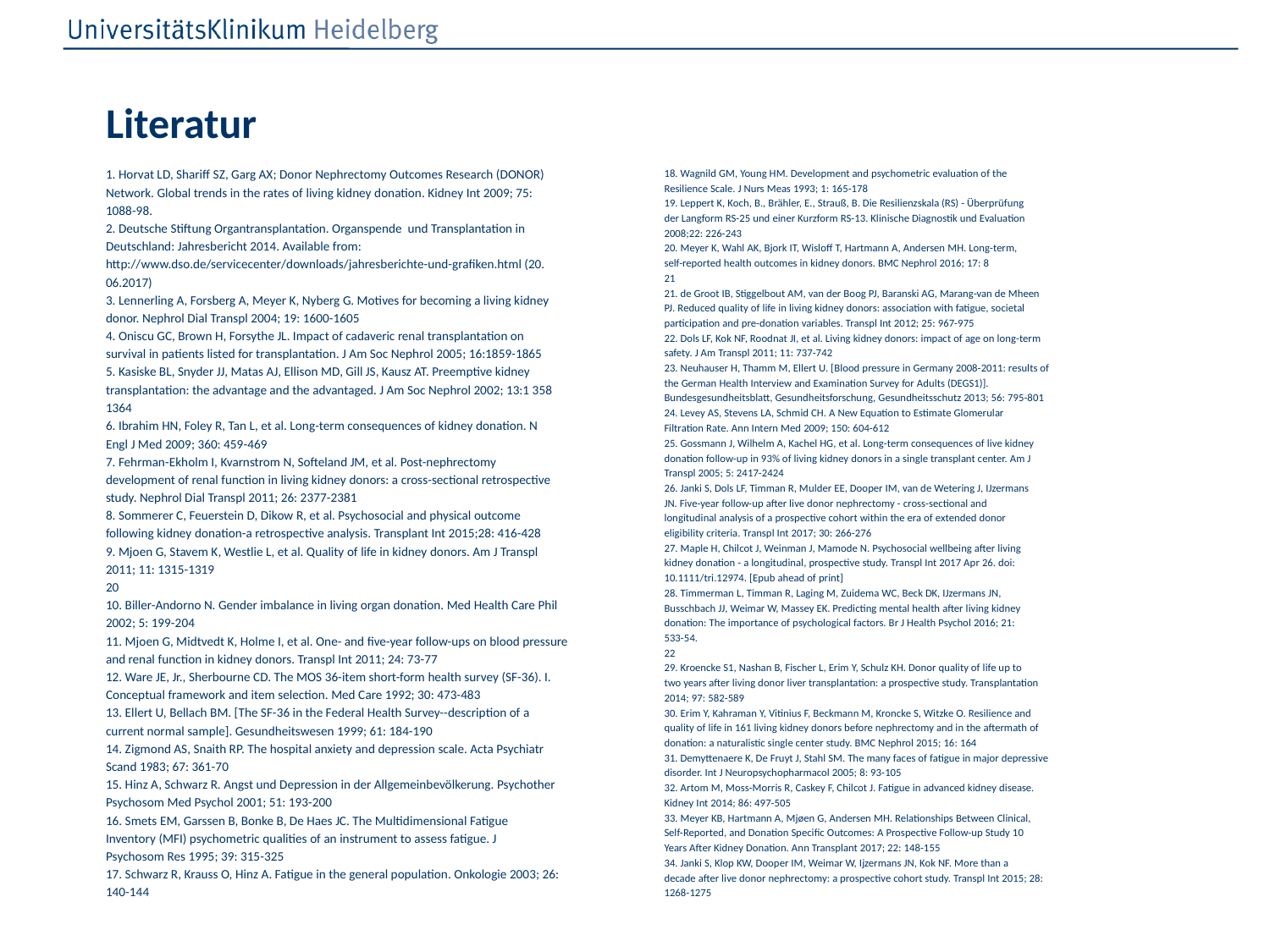

# Literatur
18. Wagnild GM, Young HM. Development and psychometric evaluation of the
Resilience Scale. J Nurs Meas 1993; 1: 165-178
19. Leppert K, Koch, B., Brähler, E., Strauß, B. Die Resilienzskala (RS) - Überprüfung
der Langform RS-25 und einer Kurzform RS-13. Klinische Diagnostik und Evaluation
2008;22: 226-243
20. Meyer K, Wahl AK, Bjork IT, Wisloff T, Hartmann A, Andersen MH. Long-term,
self-reported health outcomes in kidney donors. BMC Nephrol 2016; 17: 8
21
21. de Groot IB, Stiggelbout AM, van der Boog PJ, Baranski AG, Marang-van de Mheen
PJ. Reduced quality of life in living kidney donors: association with fatigue, societal
participation and pre-donation variables. Transpl Int 2012; 25: 967-975
22. Dols LF, Kok NF, Roodnat JI, et al. Living kidney donors: impact of age on long-term
safety. J Am Transpl 2011; 11: 737-742
23. Neuhauser H, Thamm M, Ellert U. [Blood pressure in Germany 2008-2011: results of
the German Health Interview and Examination Survey for Adults (DEGS1)].
Bundesgesundheitsblatt, Gesundheitsforschung, Gesundheitsschutz 2013; 56: 795-801
24. Levey AS, Stevens LA, Schmid CH. A New Equation to Estimate Glomerular
Filtration Rate. Ann Intern Med 2009; 150: 604-612
25. Gossmann J, Wilhelm A, Kachel HG, et al. Long-term consequences of live kidney
donation follow-up in 93% of living kidney donors in a single transplant center. Am J
Transpl 2005; 5: 2417-2424
26. Janki S, Dols LF, Timman R, Mulder EE, Dooper IM, van de Wetering J, IJzermans
JN. Five-year follow-up after live donor nephrectomy - cross-sectional and
longitudinal analysis of a prospective cohort within the era of extended donor
eligibility criteria. Transpl Int 2017; 30: 266-276
27. Maple H, Chilcot J, Weinman J, Mamode N. Psychosocial wellbeing after living
kidney donation - a longitudinal, prospective study. Transpl Int 2017 Apr 26. doi:
10.1111/tri.12974. [Epub ahead of print]
28. Timmerman L, Timman R, Laging M, Zuidema WC, Beck DK, IJzermans JN,
Busschbach JJ, Weimar W, Massey EK. Predicting mental health after living kidney
donation: The importance of psychological factors. Br J Health Psychol 2016; 21:
533-54.
22
29. Kroencke S1, Nashan B, Fischer L, Erim Y, Schulz KH. Donor quality of life up to
two years after living donor liver transplantation: a prospective study. Transplantation
2014; 97: 582-589
30. Erim Y, Kahraman Y, Vitinius F, Beckmann M, Kroncke S, Witzke O. Resilience and
quality of life in 161 living kidney donors before nephrectomy and in the aftermath of
donation: a naturalistic single center study. BMC Nephrol 2015; 16: 164
31. Demyttenaere K, De Fruyt J, Stahl SM. The many faces of fatigue in major depressive
disorder. Int J Neuropsychopharmacol 2005; 8: 93-105
32. Artom M, Moss-Morris R, Caskey F, Chilcot J. Fatigue in advanced kidney disease.
Kidney Int 2014; 86: 497-505
33. Meyer KB, Hartmann A, Mjøen G, Andersen MH. Relationships Between Clinical,
Self-Reported, and Donation Specific Outcomes: A Prospective Follow-up Study 10
Years After Kidney Donation. Ann Transplant 2017; 22: 148-155
34. Janki S, Klop KW, Dooper IM, Weimar W, Ijzermans JN, Kok NF. More than a
decade after live donor nephrectomy: a prospective cohort study. Transpl Int 2015; 28:
1268-1275
1. Horvat LD, Shariff SZ, Garg AX; Donor Nephrectomy Outcomes Research (DONOR)
Network. Global trends in the rates of living kidney donation. Kidney Int 2009; 75:
1088-98.
2. Deutsche Stiftung Organtransplantation. Organspende  und Transplantation in
Deutschland: Jahresbericht 2014. Available from:
http://www.dso.de/servicecenter/downloads/jahresberichte-und-grafiken.html (20.
06.2017)
3. Lennerling A, Forsberg A, Meyer K, Nyberg G. Motives for becoming a living kidney
donor. Nephrol Dial Transpl 2004; 19: 1600-1605
4. Oniscu GC, Brown H, Forsythe JL. Impact of cadaveric renal transplantation on
survival in patients listed for transplantation. J Am Soc Nephrol 2005; 16:1859-1865
5. Kasiske BL, Snyder JJ, Matas AJ, Ellison MD, Gill JS, Kausz AT. Preemptive kidney
transplantation: the advantage and the advantaged. J Am Soc Nephrol 2002; 13:1 358
1364
6. Ibrahim HN, Foley R, Tan L, et al. Long-term consequences of kidney donation. N
Engl J Med 2009; 360: 459-469
7. Fehrman-Ekholm I, Kvarnstrom N, Softeland JM, et al. Post-nephrectomy
development of renal function in living kidney donors: a cross-sectional retrospective
study. Nephrol Dial Transpl 2011; 26: 2377-2381
8. Sommerer C, Feuerstein D, Dikow R, et al. Psychosocial and physical outcome
following kidney donation-a retrospective analysis. Transplant Int 2015;28: 416-428
9. Mjoen G, Stavem K, Westlie L, et al. Quality of life in kidney donors. Am J Transpl
2011; 11: 1315-1319
20
10. Biller-Andorno N. Gender imbalance in living organ donation. Med Health Care Phil
2002; 5: 199-204
11. Mjoen G, Midtvedt K, Holme I, et al. One- and five-year follow-ups on blood pressure
and renal function in kidney donors. Transpl Int 2011; 24: 73-77
12. Ware JE, Jr., Sherbourne CD. The MOS 36-item short-form health survey (SF-36). I.
Conceptual framework and item selection. Med Care 1992; 30: 473-483
13. Ellert U, Bellach BM. [The SF-36 in the Federal Health Survey--description of a
current normal sample]. Gesundheitswesen 1999; 61: 184-190
14. Zigmond AS, Snaith RP. The hospital anxiety and depression scale. Acta Psychiatr
Scand 1983; 67: 361-70
15. Hinz A, Schwarz R. Angst und Depression in der Allgemeinbevölkerung. Psychother
Psychosom Med Psychol 2001; 51: 193-200
16. Smets EM, Garssen B, Bonke B, De Haes JC. The Multidimensional Fatigue
Inventory (MFI) psychometric qualities of an instrument to assess fatigue. J
Psychosom Res 1995; 39: 315-325
17. Schwarz R, Krauss O, Hinz A. Fatigue in the general population. Onkologie 2003; 26:
140-144